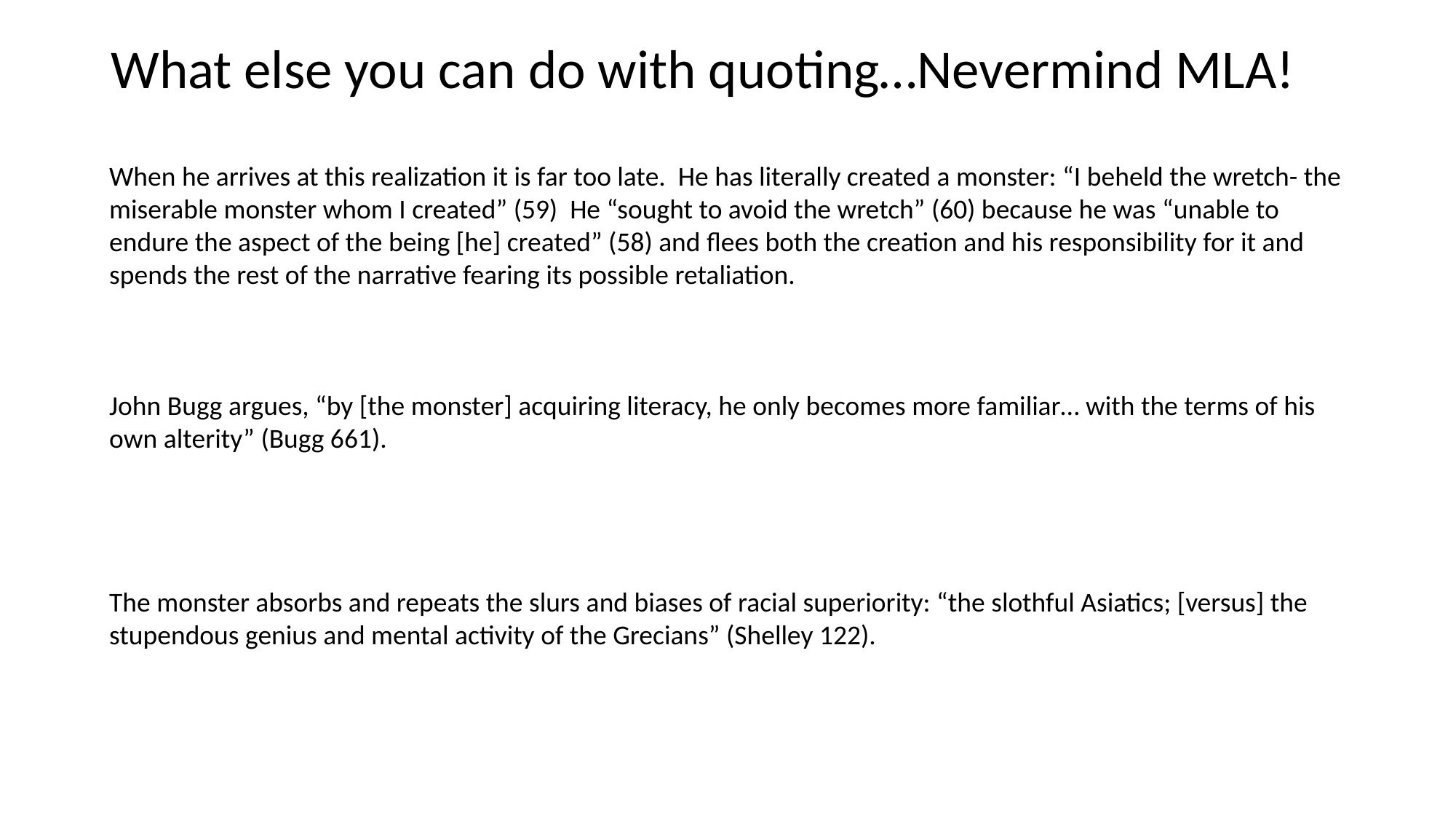

# What else you can do with quoting…Nevermind MLA!
When he arrives at this realization it is far too late.  He has literally created a monster: “I beheld the wretch- the miserable monster whom I created” (59)  He “sought to avoid the wretch” (60) because he was “unable to endure the aspect of the being [he] created” (58) and flees both the creation and his responsibility for it and spends the rest of the narrative fearing its possible retaliation.

John Bugg argues, “by [the monster] acquiring literacy, he only becomes more familiar… with the terms of his own alterity” (Bugg 661).

The monster absorbs and repeats the slurs and biases of racial superiority: “the slothful Asiatics; [versus] the stupendous genius and mental activity of the Grecians” (Shelley 122).